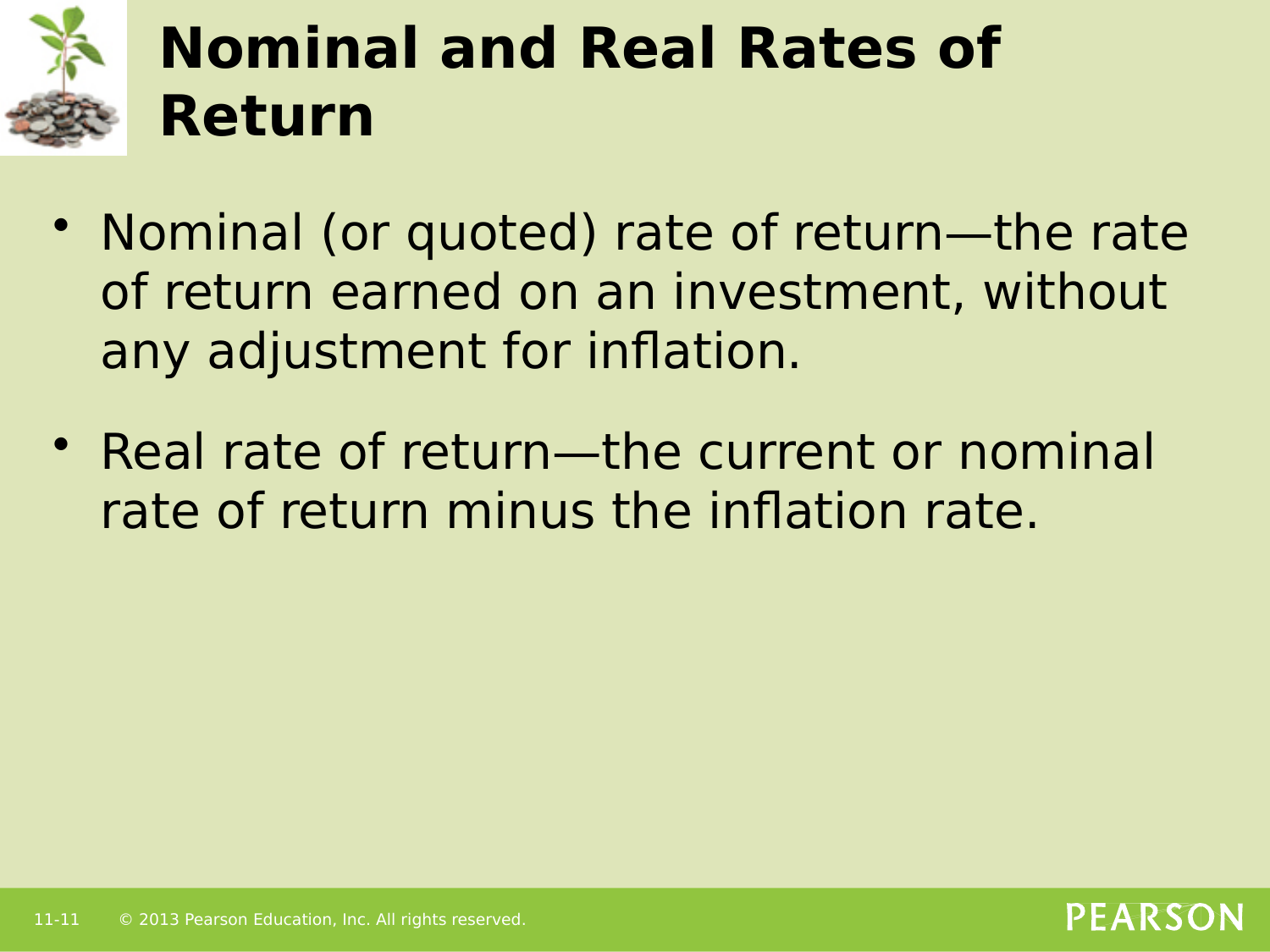

# Nominal and Real Rates of Return
Nominal (or quoted) rate of return—the rate of return earned on an investment, without any adjustment for inflation.
Real rate of return—the current or nominal rate of return minus the inflation rate.